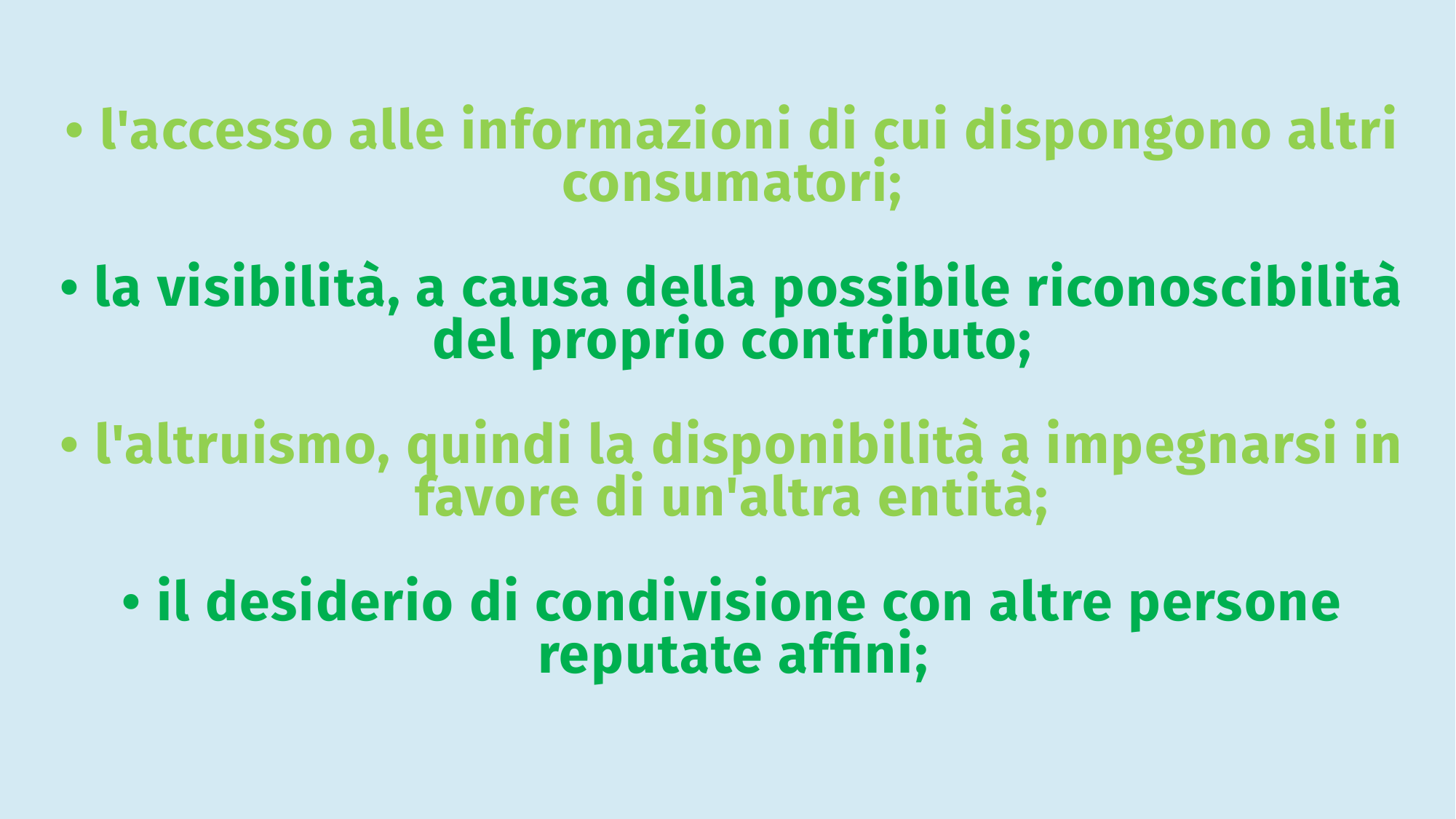

# • l'accesso alle informazioni di cui dispongono altri consumatori; • la visibilità, a causa della possibile riconoscibilità del proprio contributo; • l'altruismo, quindi la disponibilità a impegnarsi in favore di un'altra entità; • il desiderio di condivisione con altre persone reputate affini;